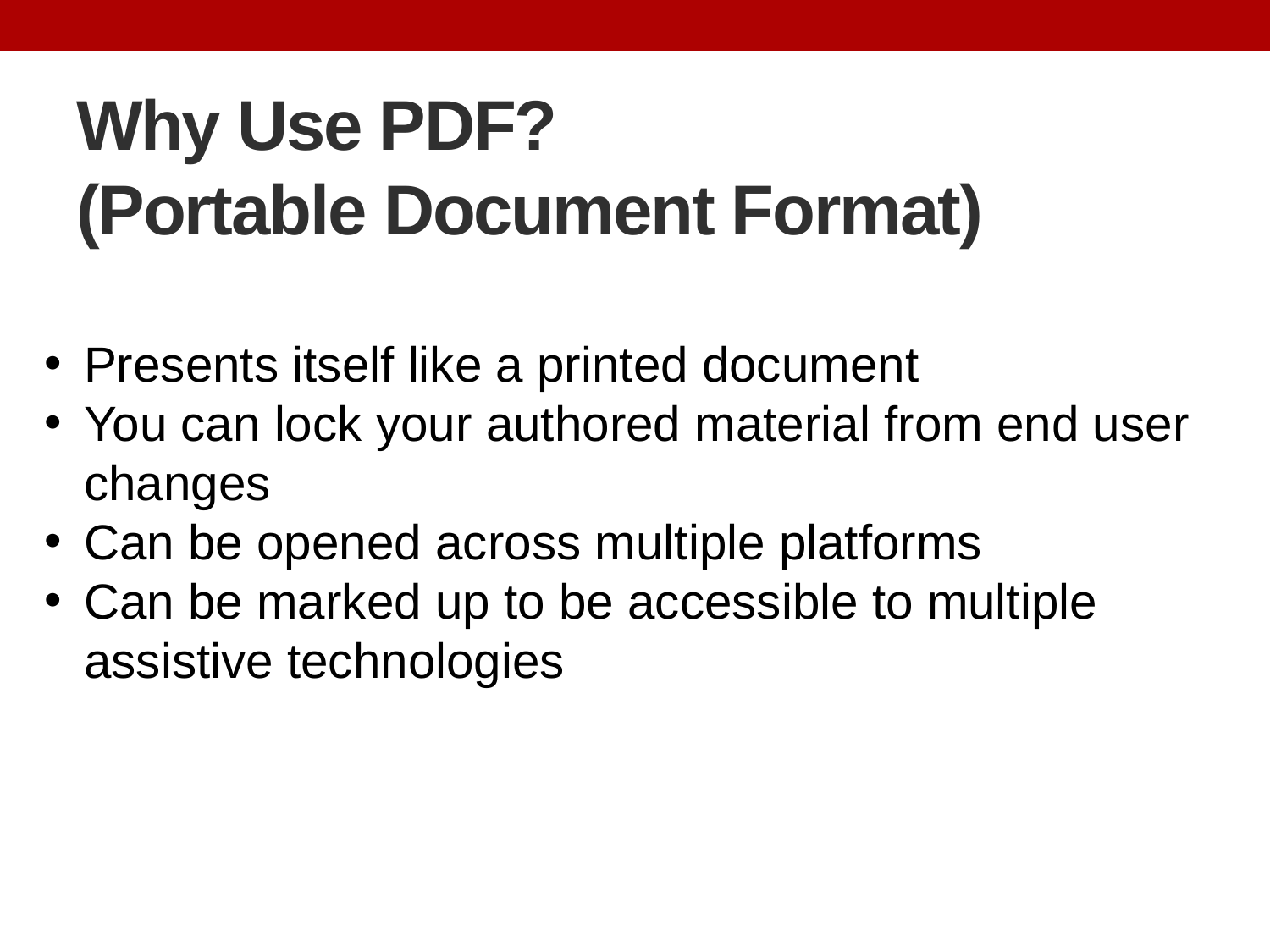

# Why Use PDF? (Portable Document Format)
Presents itself like a printed document
You can lock your authored material from end user changes
Can be opened across multiple platforms
Can be marked up to be accessible to multiple assistive technologies